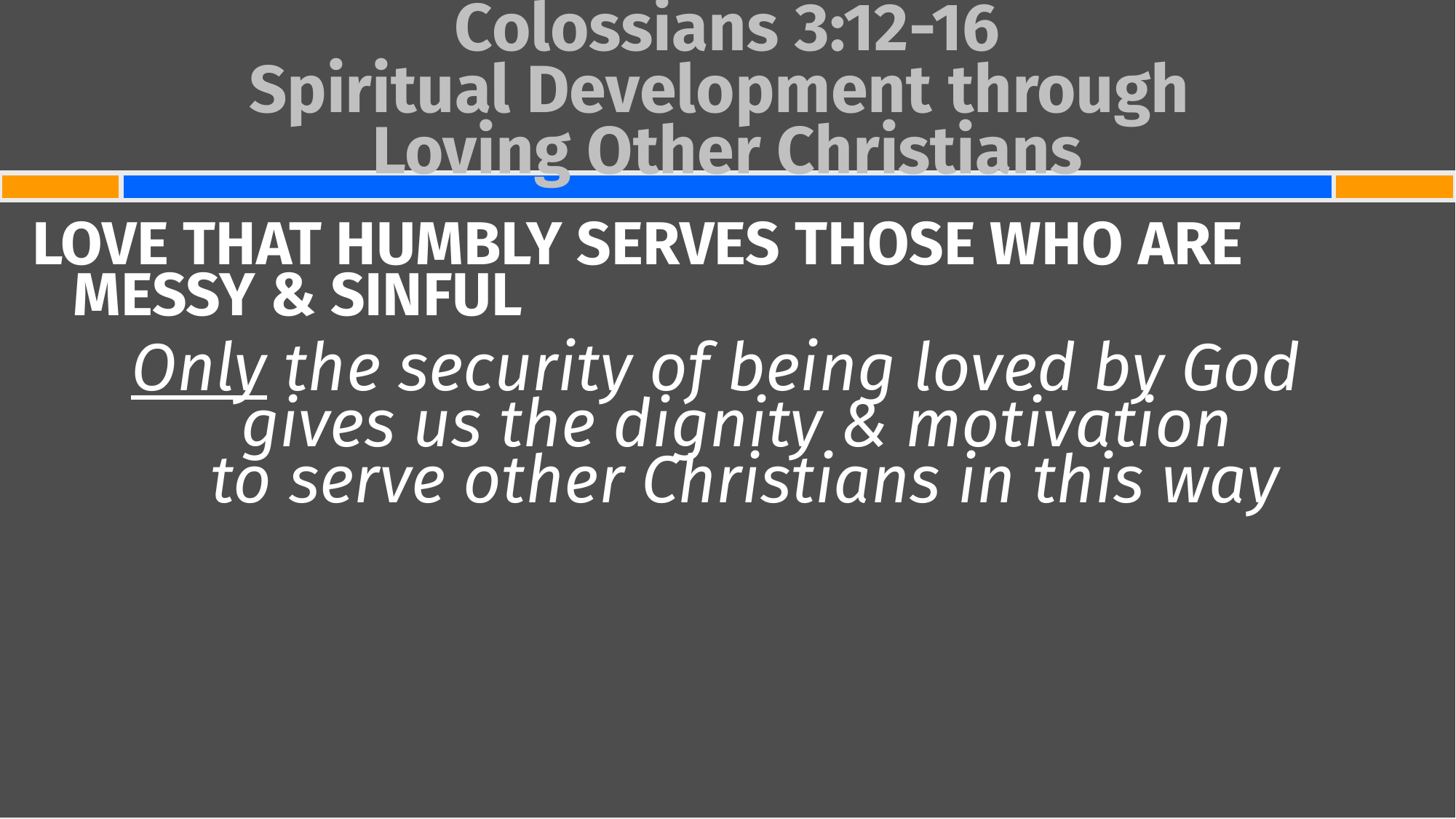

# Colossians 3:12-16 Spiritual Development through Loving Other Christians

LOVE THAT HUMBLY SERVES THOSE WHO ARE MESSY & SINFUL
Only the security of being loved by God
gives us the dignity & motivation
to serve other Christians in this way